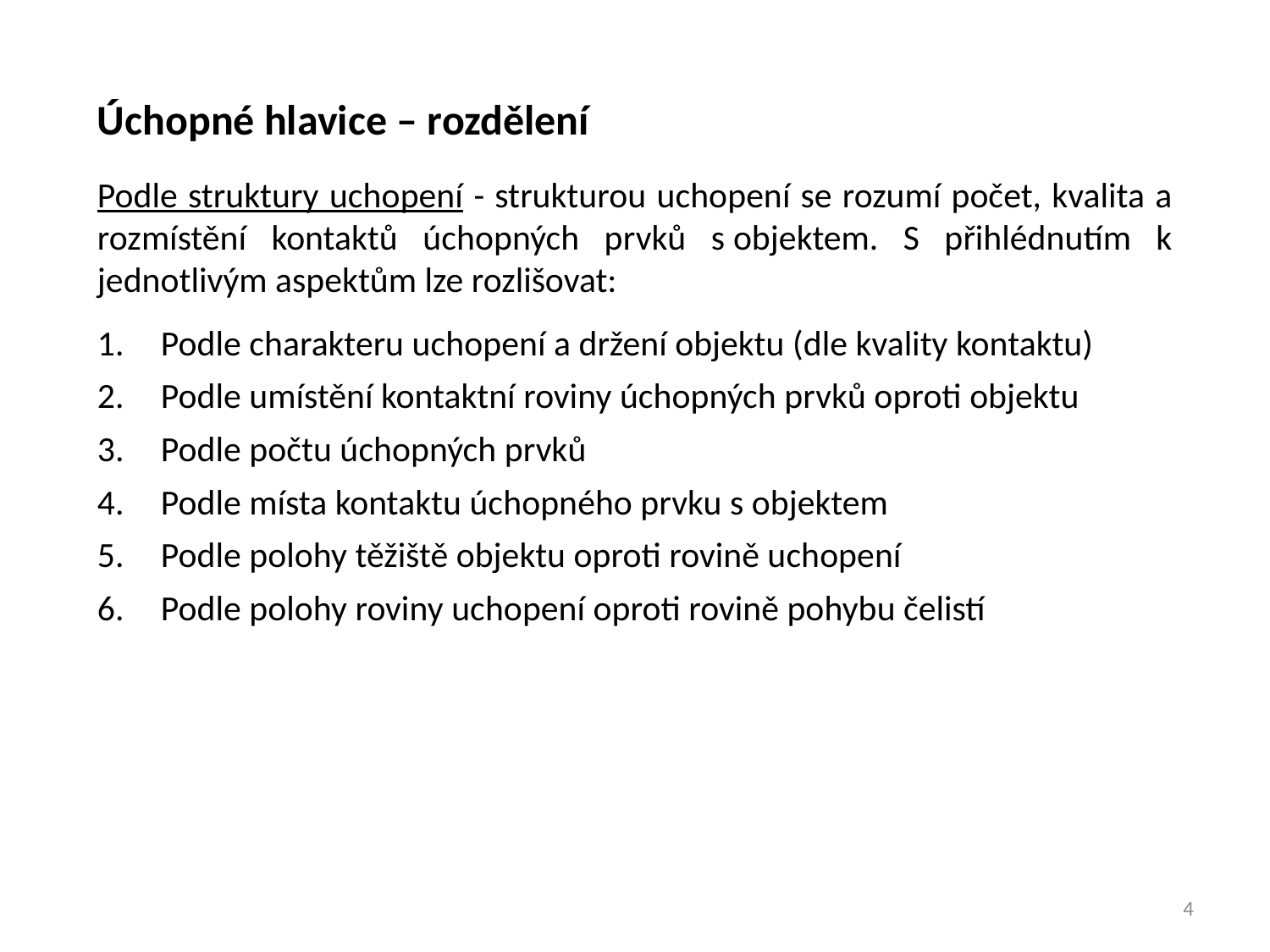

Úchopné hlavice – rozdělení
Podle struktury uchopení - strukturou uchopení se rozumí počet, kvalita a rozmístění kontaktů úchopných prvků s objektem. S přihlédnutím k jednotlivým aspektům lze rozlišovat:
Podle charakteru uchopení a držení objektu (dle kvality kontaktu)
Podle umístění kontaktní roviny úchopných prvků oproti objektu
Podle počtu úchopných prvků
Podle místa kontaktu úchopného prvku s objektem
Podle polohy těžiště objektu oproti rovině uchopení
Podle polohy roviny uchopení oproti rovině pohybu čelistí
4